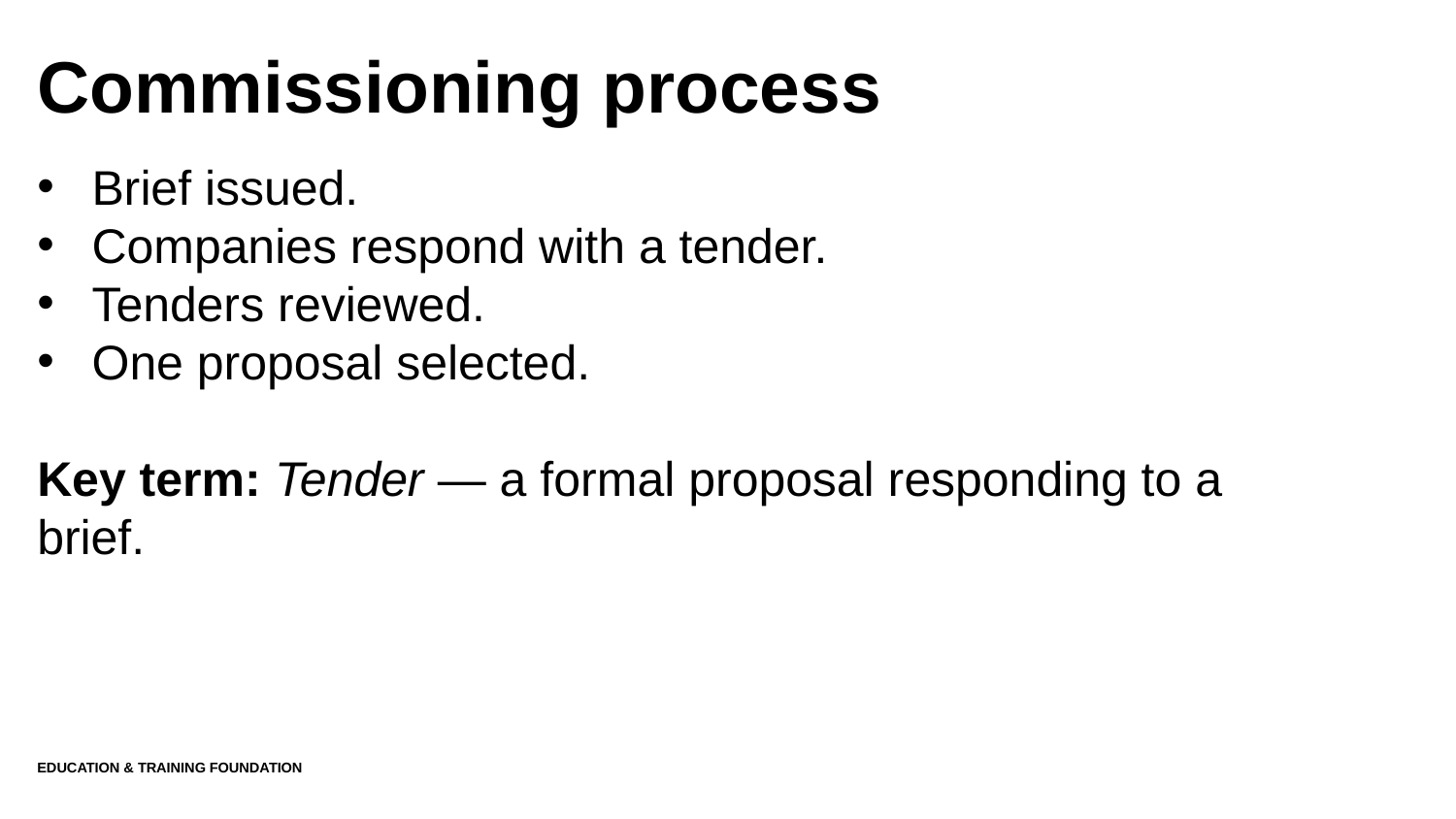

# Commissioning process
Brief issued.
Companies respond with a tender.
Tenders reviewed.
One proposal selected.

Key term: Tender — a formal proposal responding to a brief.

Education & Training Foundation